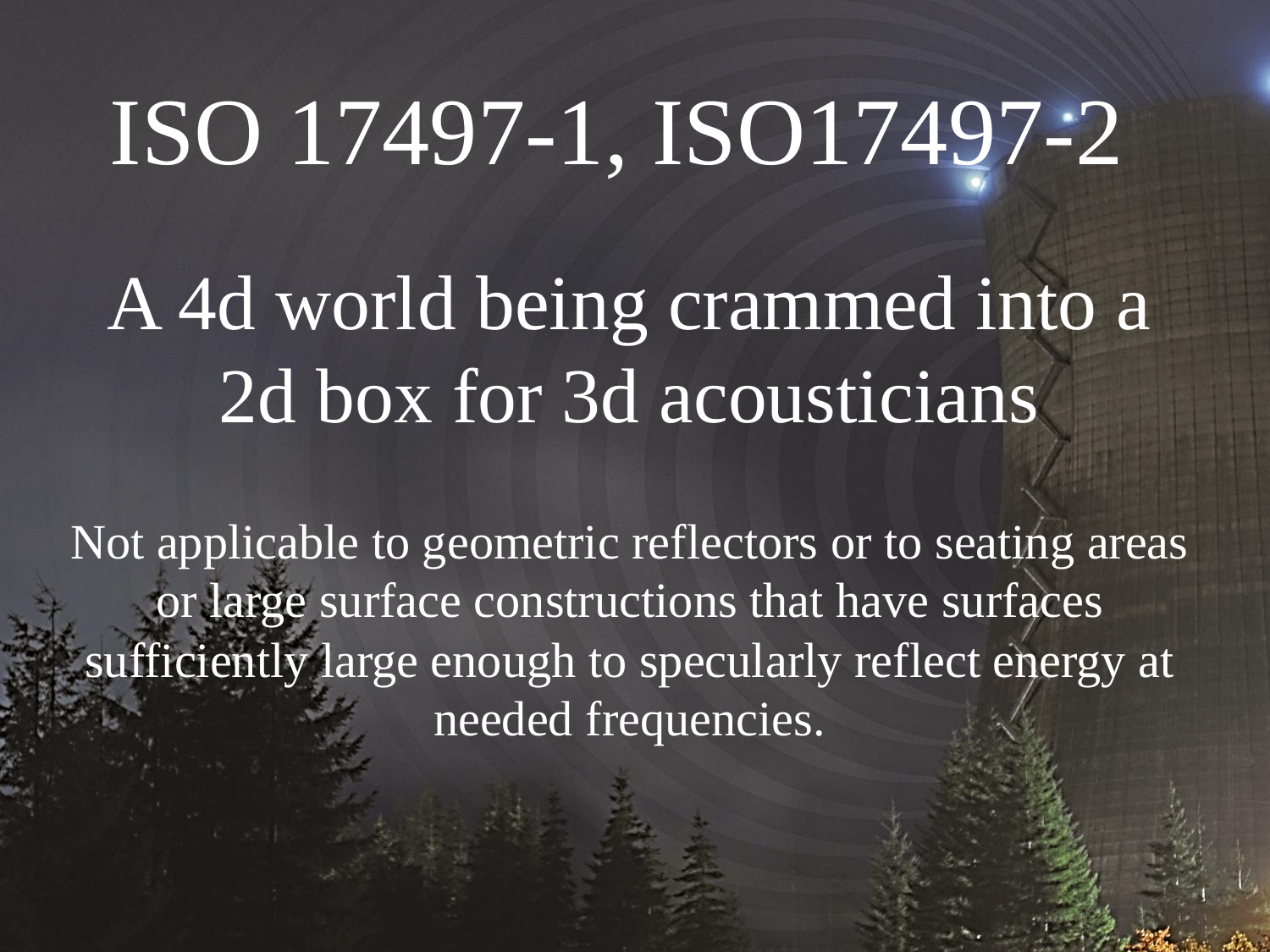

ISO 17497-1, ISO17497-2
# A 4d world being crammed into a 2d box for 3d acousticians
Not applicable to geometric reflectors or to seating areas or large surface constructions that have surfaces sufficiently large enough to specularly reflect energy at needed frequencies.